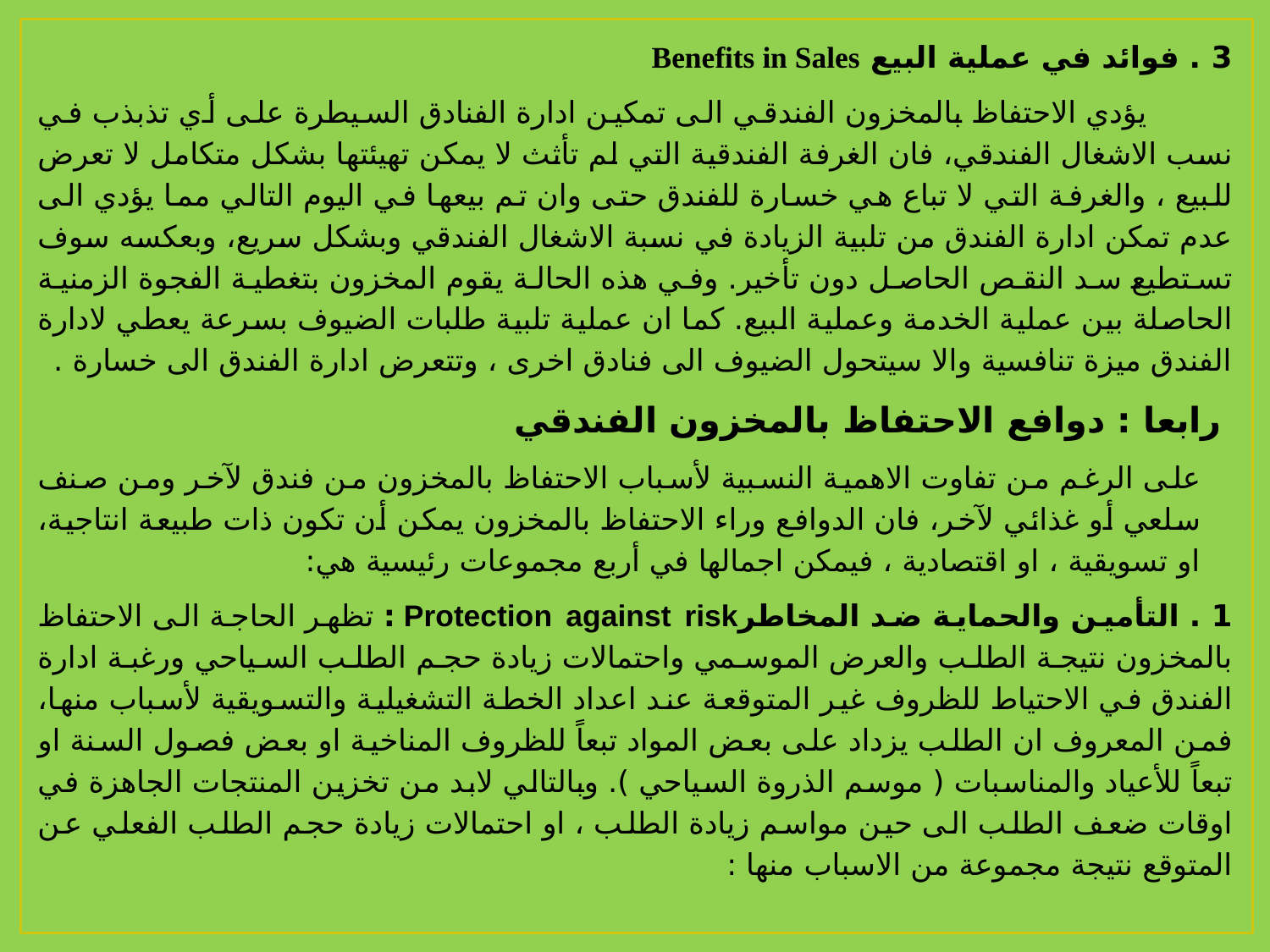

3 . فوائد في عملية البيع Benefits in Sales
         يؤدي الاحتفاظ بالمخزون الفندقي الى تمكين ادارة الفنادق السيطرة على أي تذبذب في نسب الاشغال الفندقي، فان الغرفة الفندقية التي لم تأثث لا يمكن تهيئتها بشكل متكامل لا تعرض للبيع ، والغرفة التي لا تباع هي خسارة للفندق حتى وان تم بيعها في اليوم التالي مما يؤدي الى عدم تمكن ادارة الفندق من تلبية الزيادة في نسبة الاشغال الفندقي وبشكل سريع، وبعكسه سوف تستطيع سد النقص الحاصل دون تأخير. وفي هذه الحالة يقوم المخزون بتغطية الفجوة الزمنية الحاصلة بين عملية الخدمة وعملية البيع. كما ان عملية تلبية طلبات الضيوف بسرعة يعطي لادارة الفندق ميزة تنافسية والا سيتحول الضيوف الى فنادق اخرى ، وتتعرض ادارة الفندق الى خسارة .
 رابعا : دوافع الاحتفاظ بالمخزون الفندقي
على الرغم من تفاوت الاهمية النسبية لأسباب الاحتفاظ بالمخزون من فندق لآخر ومن صنف سلعي أو غذائي لآخر، فان الدوافع وراء الاحتفاظ بالمخزون يمكن أن تكون ذات طبيعة انتاجية، او تسويقية ، او اقتصادية ، فيمكن اجمالها في أربع مجموعات رئيسية هي:
1 . التأمين والحماية ضد المخاطرProtection against risk : تظهر الحاجة الى الاحتفاظ بالمخزون نتيجة الطلب والعرض الموسمي واحتمالات زيادة حجم الطلب السياحي ورغبة ادارة الفندق في الاحتياط للظروف غير المتوقعة عند اعداد الخطة التشغيلية والتسويقية لأسباب منها، فمن المعروف ان الطلب يزداد على بعض المواد تبعاً للظروف المناخية او بعض فصول السنة او تبعاً للأعياد والمناسبات ( موسم الذروة السياحي ). وبالتالي لابد من تخزين المنتجات الجاهزة في اوقات ضعف الطلب الى حين مواسم زيادة الطلب ، او احتمالات زيادة حجم الطلب الفعلي عن المتوقع نتيجة مجموعة من الاسباب منها :